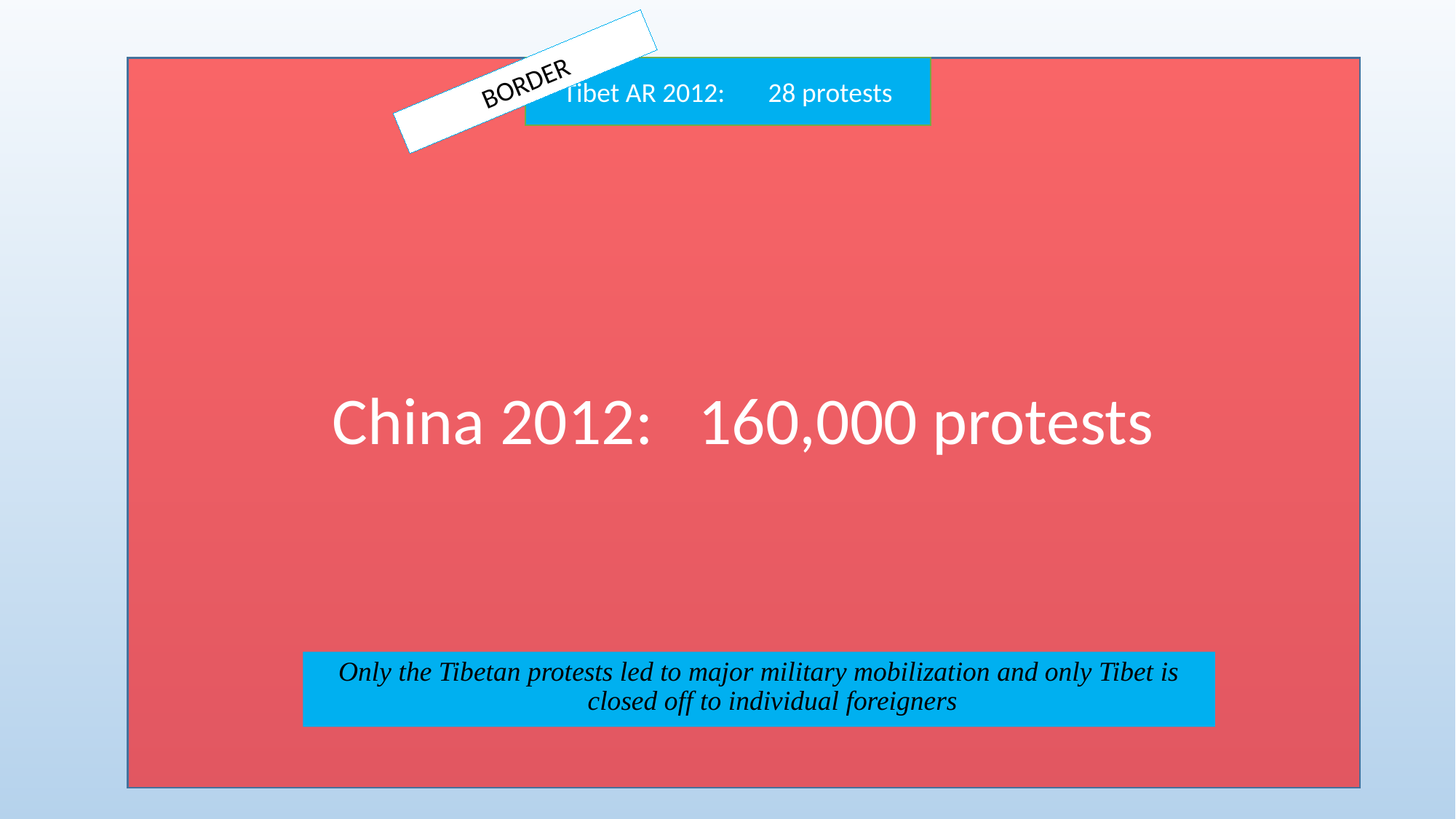

#
China 2012:   160,000 protests
Tibet AR 2012:       28 protests
BORDER
Only the Tibetan protests led to major military mobilization and only Tibet is closed off to individual foreigners